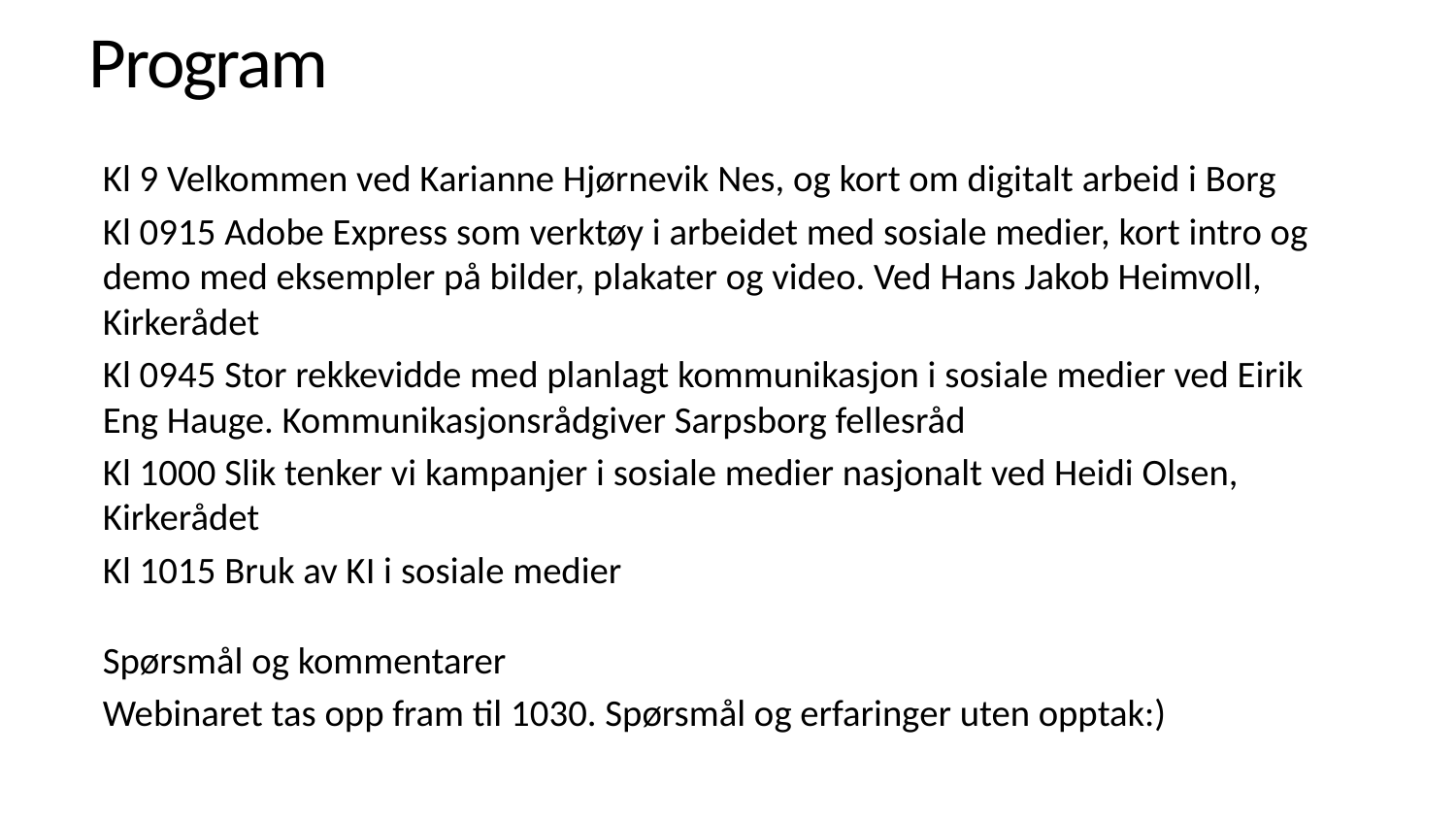

# Program

Kl 9 Velkommen ved Karianne Hjørnevik Nes, og kort om digitalt arbeid i Borg
Kl 0915 Adobe Express som verktøy i arbeidet med sosiale medier, kort intro og demo med eksempler på bilder, plakater og video. Ved Hans Jakob Heimvoll, Kirkerådet
Kl 0945 Stor rekkevidde med planlagt kommunikasjon i sosiale medier ved Eirik Eng Hauge. Kommunikasjonsrådgiver Sarpsborg fellesråd
Kl 1000 Slik tenker vi kampanjer i sosiale medier nasjonalt ved Heidi Olsen, Kirkerådet
Kl 1015 Bruk av KI i sosiale medier
Spørsmål og kommentarer
Webinaret tas opp fram til 1030. Spørsmål og erfaringer uten opptak:)